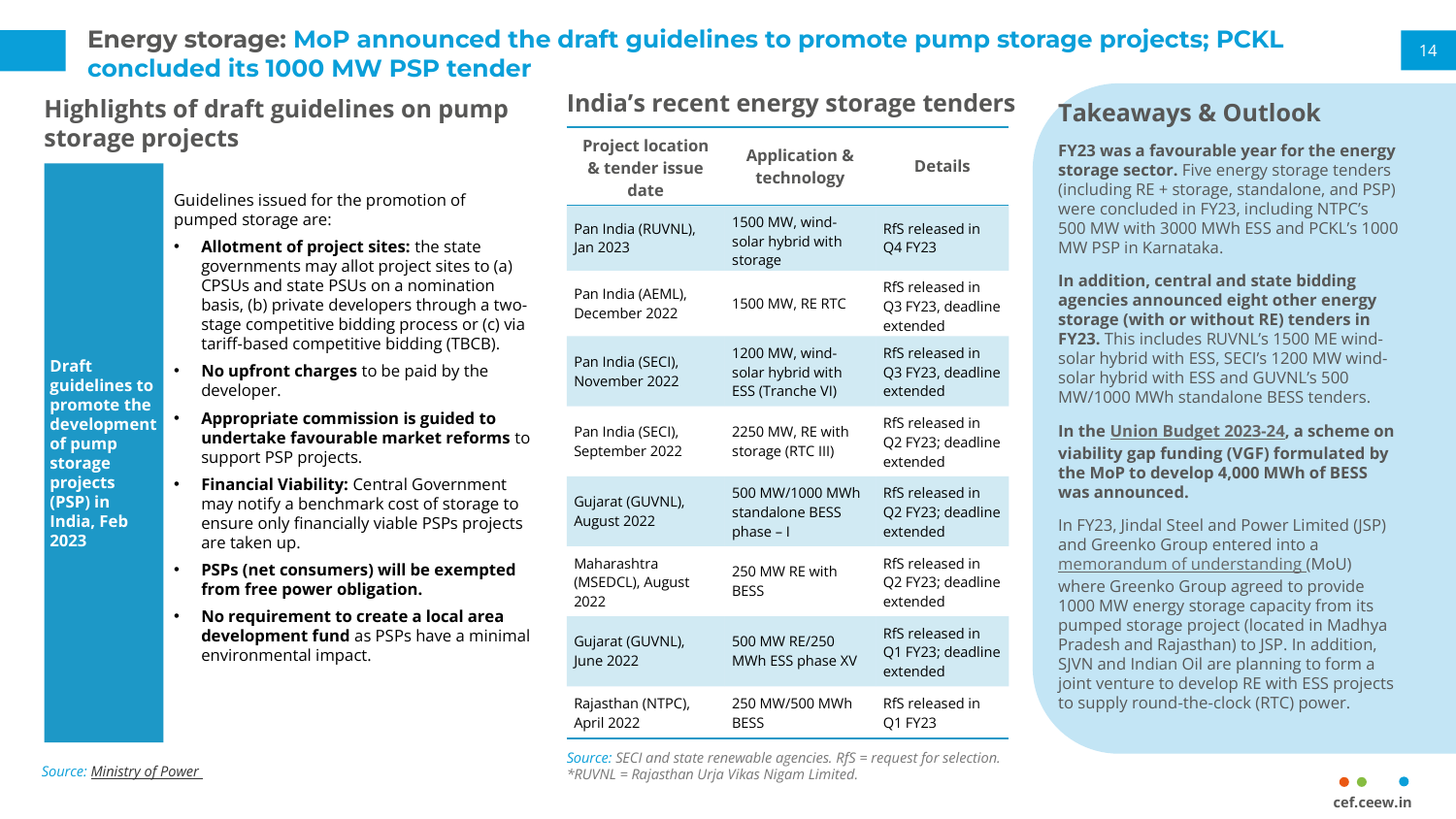

Energy storage: MoP announced the draft guidelines to promote pump storage projects; PCKL concluded its 1000 MW PSP tender
14
India’s recent energy storage tenders
Takeaways & Outlook
FY23 was a favourable year for the energy storage sector. Five energy storage tenders (including RE + storage, standalone, and PSP) were concluded in FY23, including NTPC’s 500 MW with 3000 MWh ESS and PCKL’s 1000 MW PSP in Karnataka.
In addition, central and state bidding agencies announced eight other energy storage (with or without RE) tenders in FY23. This includes RUVNL’s 1500 ME wind-solar hybrid with ESS, SECI’s 1200 MW wind-solar hybrid with ESS and GUVNL’s 500 MW/1000 MWh standalone BESS tenders.
In the Union Budget 2023-24, a scheme on viability gap funding (VGF) formulated by the MoP to develop 4,000 MWh of BESS was announced.
In FY23, Jindal Steel and Power Limited (JSP) and Greenko Group entered into a memorandum of understanding (MoU) where Greenko Group agreed to provide 1000 MW energy storage capacity from its pumped storage project (located in Madhya Pradesh and Rajasthan) to JSP. In addition, SJVN and Indian Oil are planning to form a joint venture to develop RE with ESS projects to supply round-the-clock (RTC) power.

Highlights of draft guidelines on pump storage projects
Draft guidelines to promote the development of pump storage projects (PSP) in India, Feb 2023
Guidelines issued for the promotion of pumped storage are:
Allotment of project sites: the state governments may allot project sites to (a) CPSUs and state PSUs on a nomination basis, (b) private developers through a two-stage competitive bidding process or (c) via tariff-based competitive bidding (TBCB).
No upfront charges to be paid by the developer.
Appropriate commission is guided to undertake favourable market reforms to support PSP projects.
Financial Viability: Central Government may notify a benchmark cost of storage to ensure only financially viable PSPs projects are taken up.
PSPs (net consumers) will be exempted from free power obligation.
No requirement to create a local area development fund as PSPs have a minimal environmental impact.

| Project location & tender issue date | Application & technology | Details |
| --- | --- | --- |
| Pan India (RUVNL), Jan 2023 | 1500 MW, wind-solar hybrid with storage | RfS released in Q4 FY23 |
| Pan India (AEML), December 2022 | 1500 MW, RE RTC | RfS released in Q3 FY23, deadline extended |
| Pan India (SECI), November 2022 | 1200 MW, wind-solar hybrid with ESS (Tranche VI) | RfS released in Q3 FY23, deadline extended |
| Pan India (SECI), September 2022 | 2250 MW, RE with storage (RTC III) | RfS released in Q2 FY23; deadline extended |
| Gujarat (GUVNL), August 2022 | 500 MW/1000 MWh standalone BESS phase – I | RfS released in Q2 FY23; deadline extended |
| Maharashtra (MSEDCL), August 2022 | 250 MW RE with BESS | RfS released in Q2 FY23; deadline extended |
| Gujarat (GUVNL), June 2022 | 500 MW RE/250 MWh ESS phase XV | RfS released in Q1 FY23; deadline extended |
| Rajasthan (NTPC), April 2022 | 250 MW/500 MWh BESS | RfS released in Q1 FY23 |
Source: SECI and state renewable agencies. RfS = request for selection.
*RUVNL = Rajasthan Urja Vikas Nigam Limited.
Source: Ministry of Power

cef.ceew.in